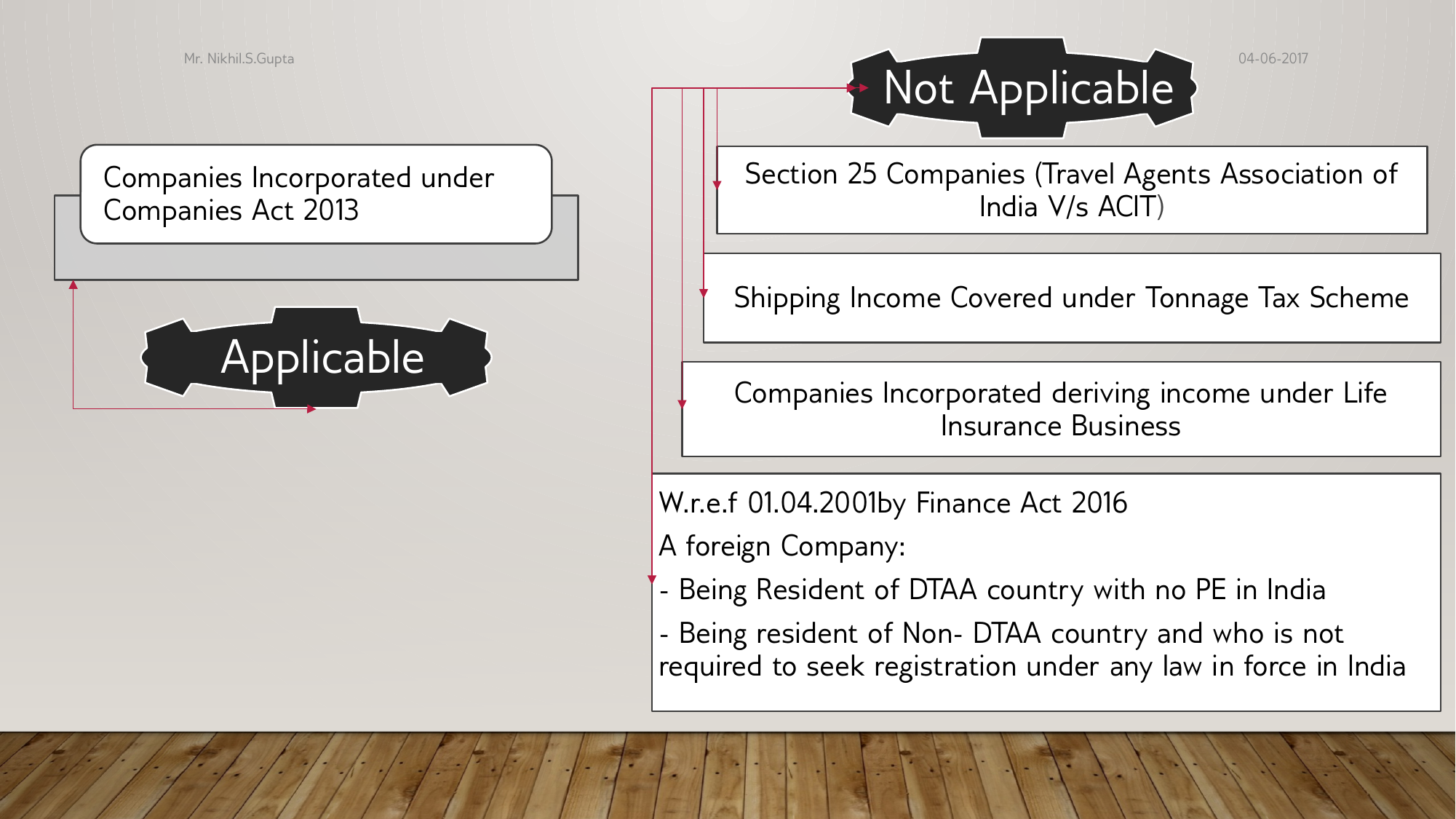

Not Applicable
Mr. Nikhil.S.Gupta
04-06-2017
Companies Incorporated under Companies Act 2013

Section 25 Companies (Travel Agents Association of India V/s ACIT)

Shipping Income Covered under Tonnage Tax Scheme

Applicable

Companies Incorporated deriving income under Life Insurance Business

W.r.e.f 01.04.2001by Finance Act 2016
A foreign Company:
- Being Resident of DTAA country with no PE in India
- Being resident of Non- DTAA country and who is not required to seek registration under any law in force in India